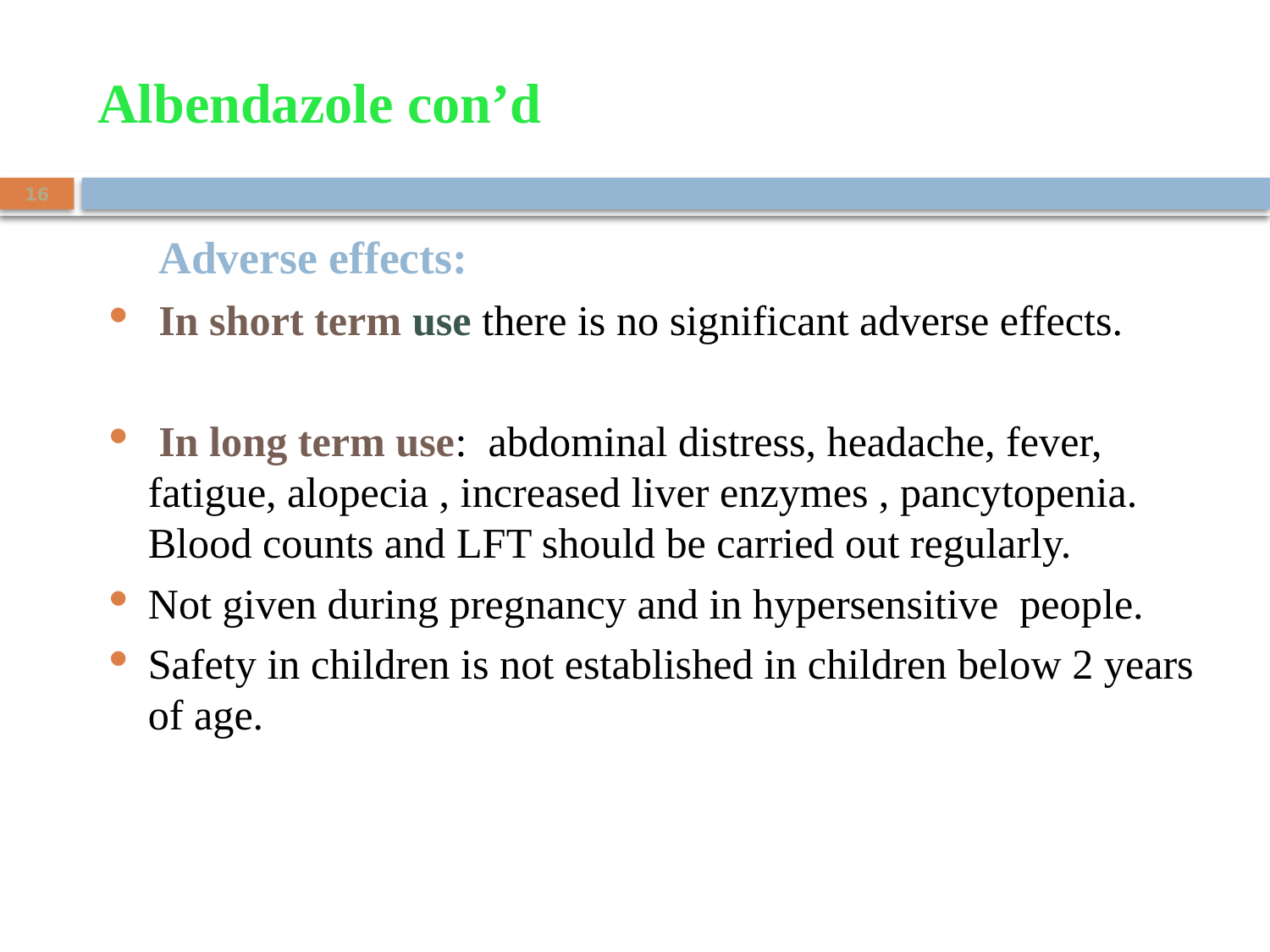

# Albendazole con’d
16
	 Adverse effects:
 In short term use there is no significant adverse effects.

 In long term use:  abdominal distress, headache, fever, fatigue, alopecia , increased liver enzymes , pancytopenia. Blood counts and LFT should be carried out regularly.
Not given during pregnancy and in hypersensitive  people.
Safety in children is not established in children below 2 years of age.